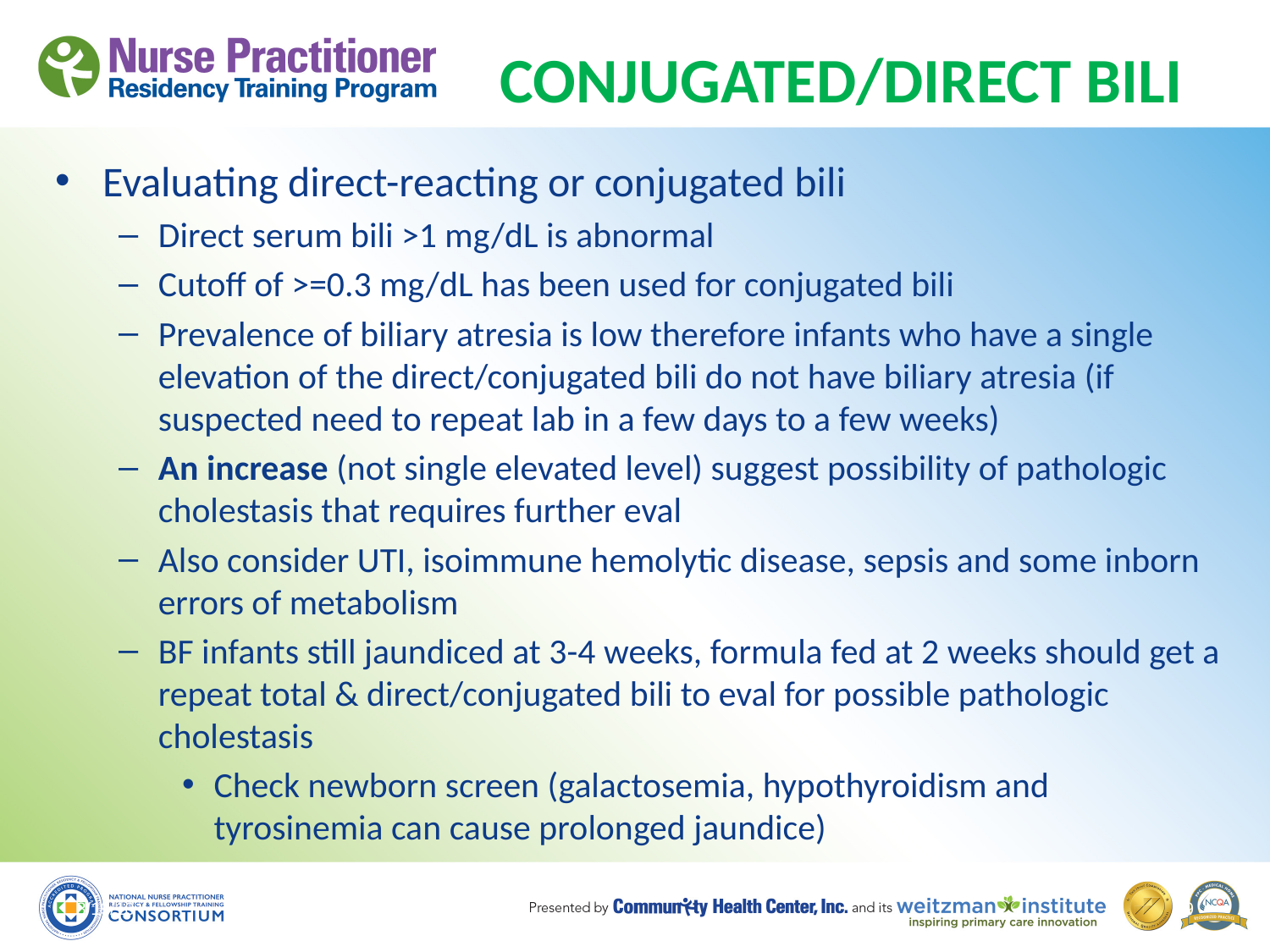

# CONJUGATED/DIRECT BILI
Evaluating direct-reacting or conjugated bili
Direct serum bili >1 mg/dL is abnormal
Cutoff of >=0.3 mg/dL has been used for conjugated bili
Prevalence of biliary atresia is low therefore infants who have a single elevation of the direct/conjugated bili do not have biliary atresia (if suspected need to repeat lab in a few days to a few weeks)
An increase (not single elevated level) suggest possibility of pathologic cholestasis that requires further eval
Also consider UTI, isoimmune hemolytic disease, sepsis and some inborn errors of metabolism
BF infants still jaundiced at 3-4 weeks, formula fed at 2 weeks should get a repeat total & direct/conjugated bili to eval for possible pathologic cholestasis
Check newborn screen (galactosemia, hypothyroidism and tyrosinemia can cause prolonged jaundice)
8/19/10
69